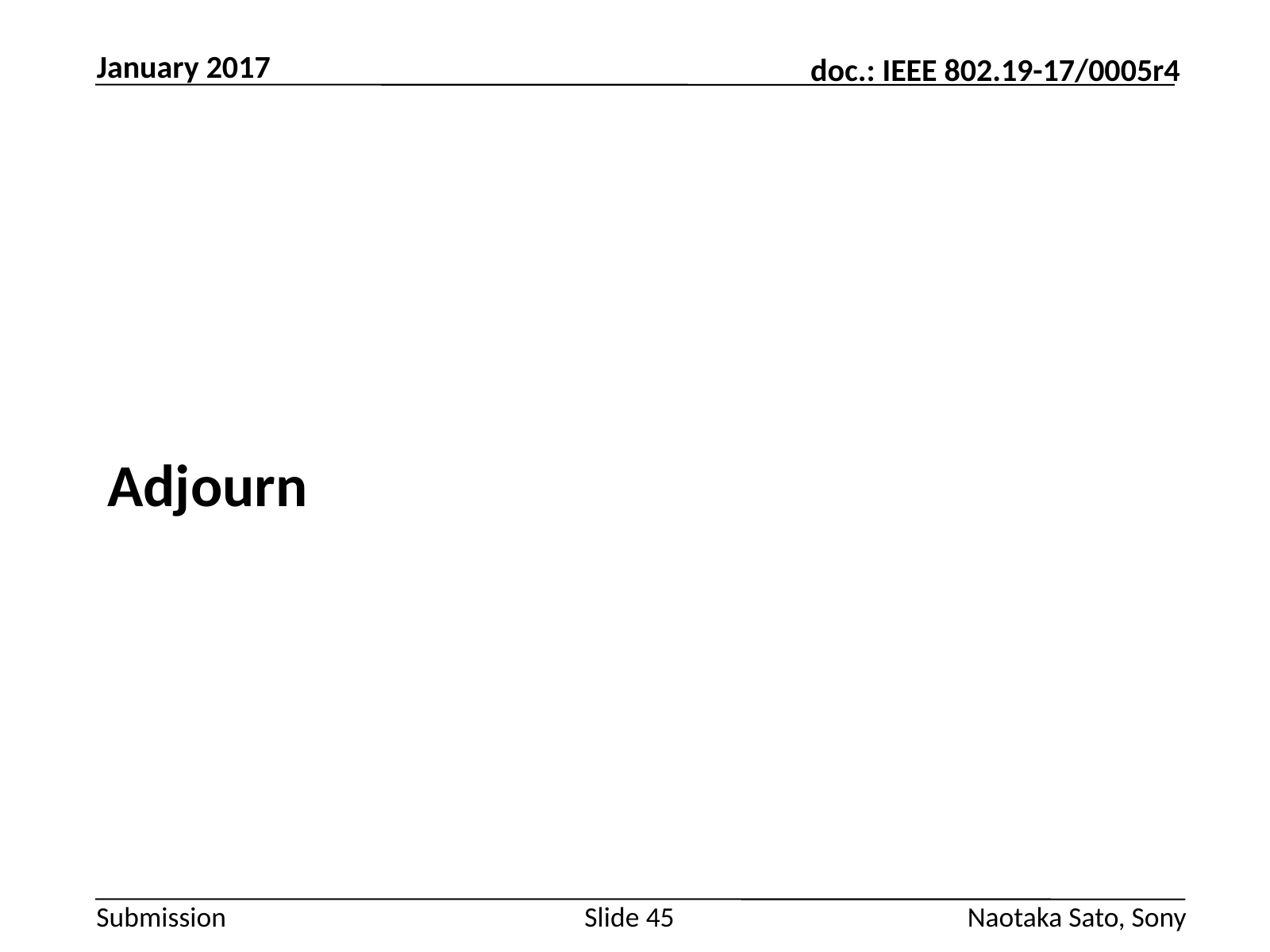

January 2017
#

Adjourn
Slide 45
Naotaka Sato, Sony